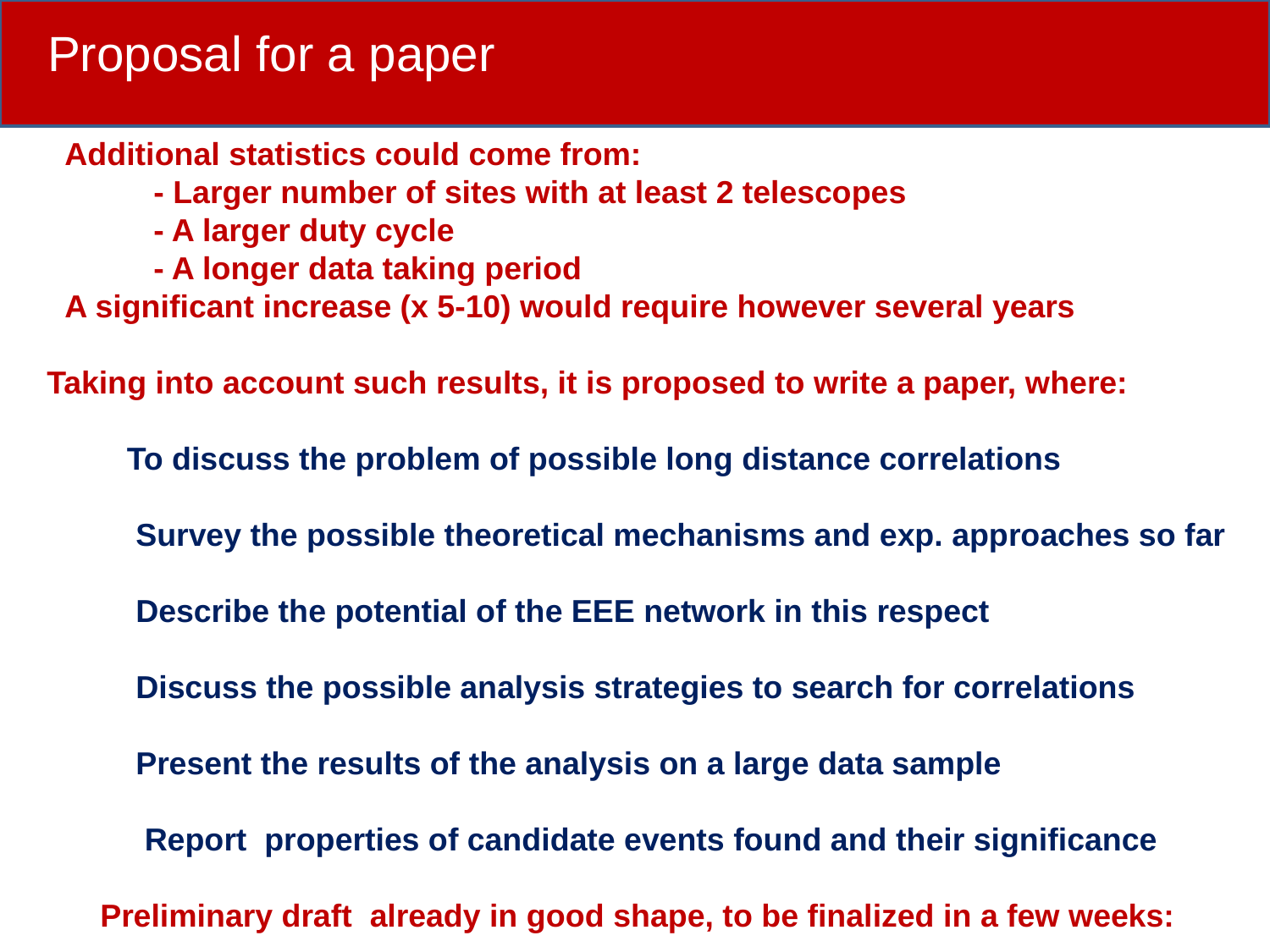

Proposal for a paper
  Additional statistics could come from:
            - Larger number of sites with at least 2 telescopes
            - A larger duty cycle
            - A longer data taking period
  A significant increase (x 5-10) would require however several years

Taking into account such results, it is proposed to write a paper, where:

         To discuss the problem of possible long distance correlations

          Survey the possible theoretical mechanisms and exp. approaches so far

          Describe the potential of the EEE network in this respect

          Discuss the possible analysis strategies to search for correlations

          Present the results of the analysis on a large data sample

           Report  properties of candidate events found and their significance

      Preliminary draft  already in good shape, to be finalized in a few weeks: